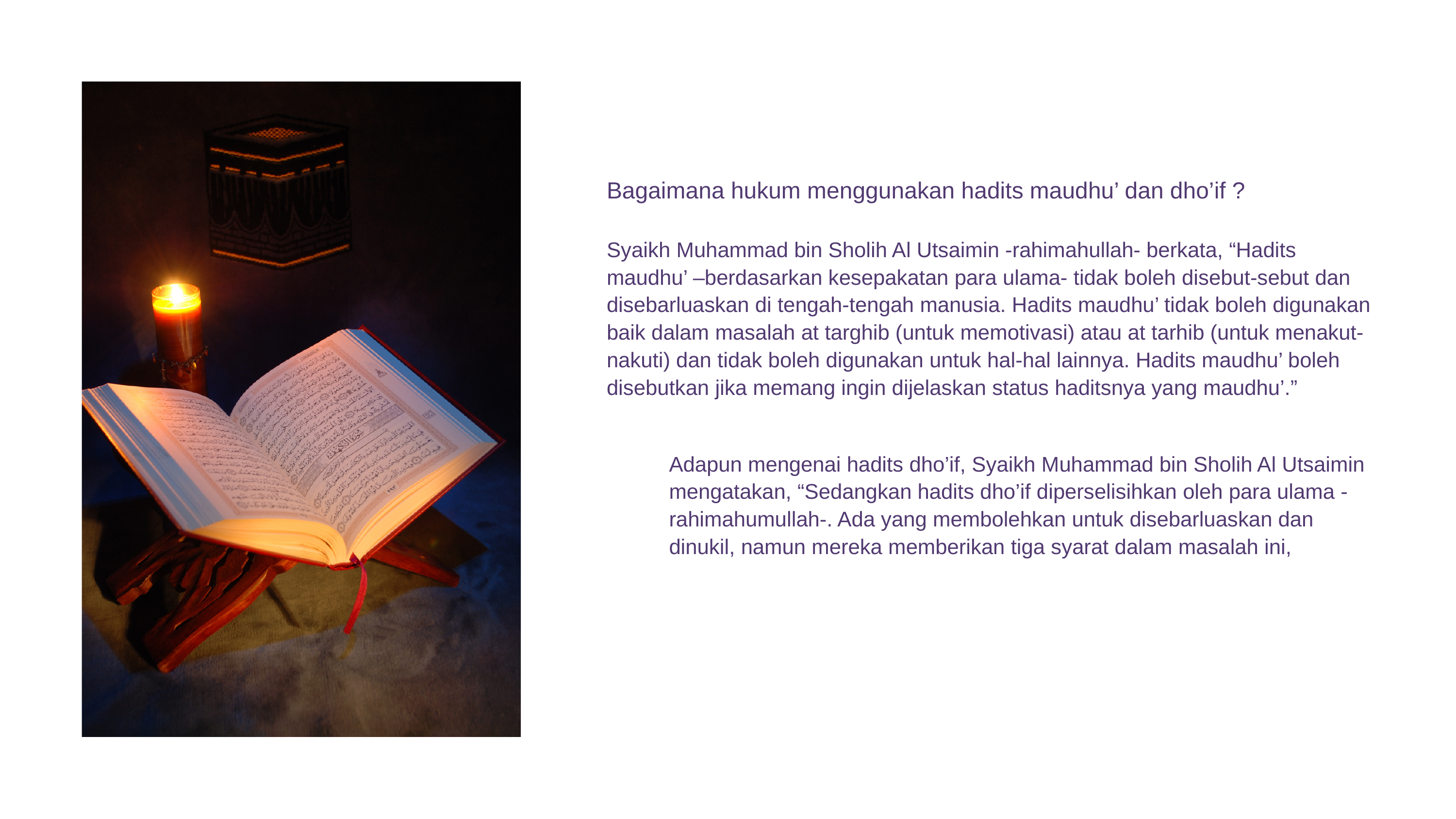

Bagaimana hukum menggunakan hadits maudhu’ dan dho’if ?
Syaikh Muhammad bin Sholih Al Utsaimin -rahimahullah- berkata, “Hadits maudhu’ –berdasarkan kesepakatan para ulama- tidak boleh disebut-sebut dan disebarluaskan di tengah-tengah manusia. Hadits maudhu’ tidak boleh digunakan baik dalam masalah at targhib (untuk memotivasi) atau at tarhib (untuk menakut-nakuti) dan tidak boleh digunakan untuk hal-hal lainnya. Hadits maudhu’ boleh disebutkan jika memang ingin dijelaskan status haditsnya yang maudhu’.”
Adapun mengenai hadits dho’if, Syaikh Muhammad bin Sholih Al Utsaimin mengatakan, “Sedangkan hadits dho’if diperselisihkan oleh para ulama -rahimahumullah-. Ada yang membolehkan untuk disebarluaskan dan dinukil, namun mereka memberikan tiga syarat dalam masalah ini,